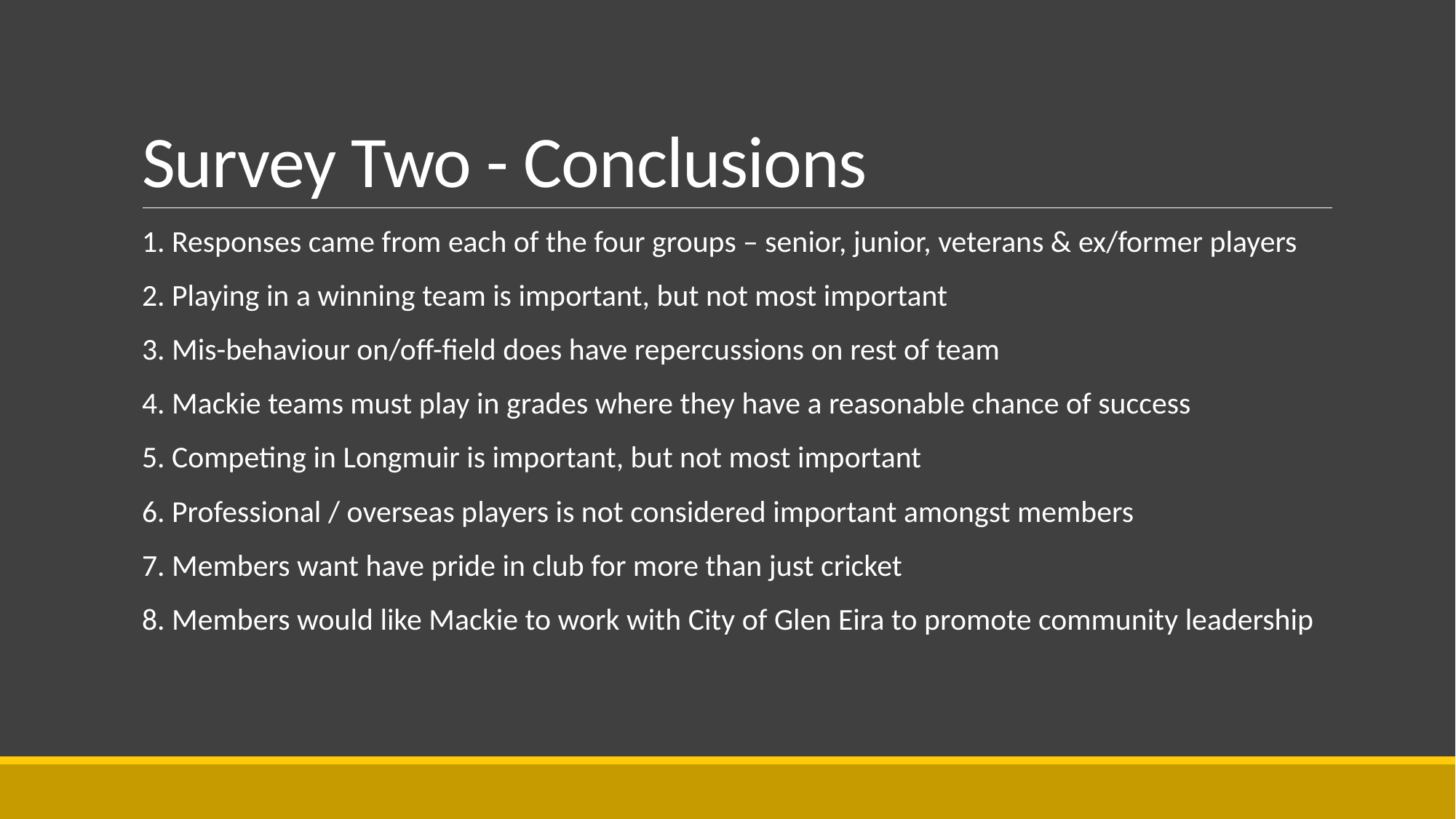

# Survey Two - Conclusions
1. Responses came from each of the four groups – senior, junior, veterans & ex/former players
2. Playing in a winning team is important, but not most important
3. Mis-behaviour on/off-field does have repercussions on rest of team
4. Mackie teams must play in grades where they have a reasonable chance of success
5. Competing in Longmuir is important, but not most important
6. Professional / overseas players is not considered important amongst members
7. Members want have pride in club for more than just cricket
8. Members would like Mackie to work with City of Glen Eira to promote community leadership